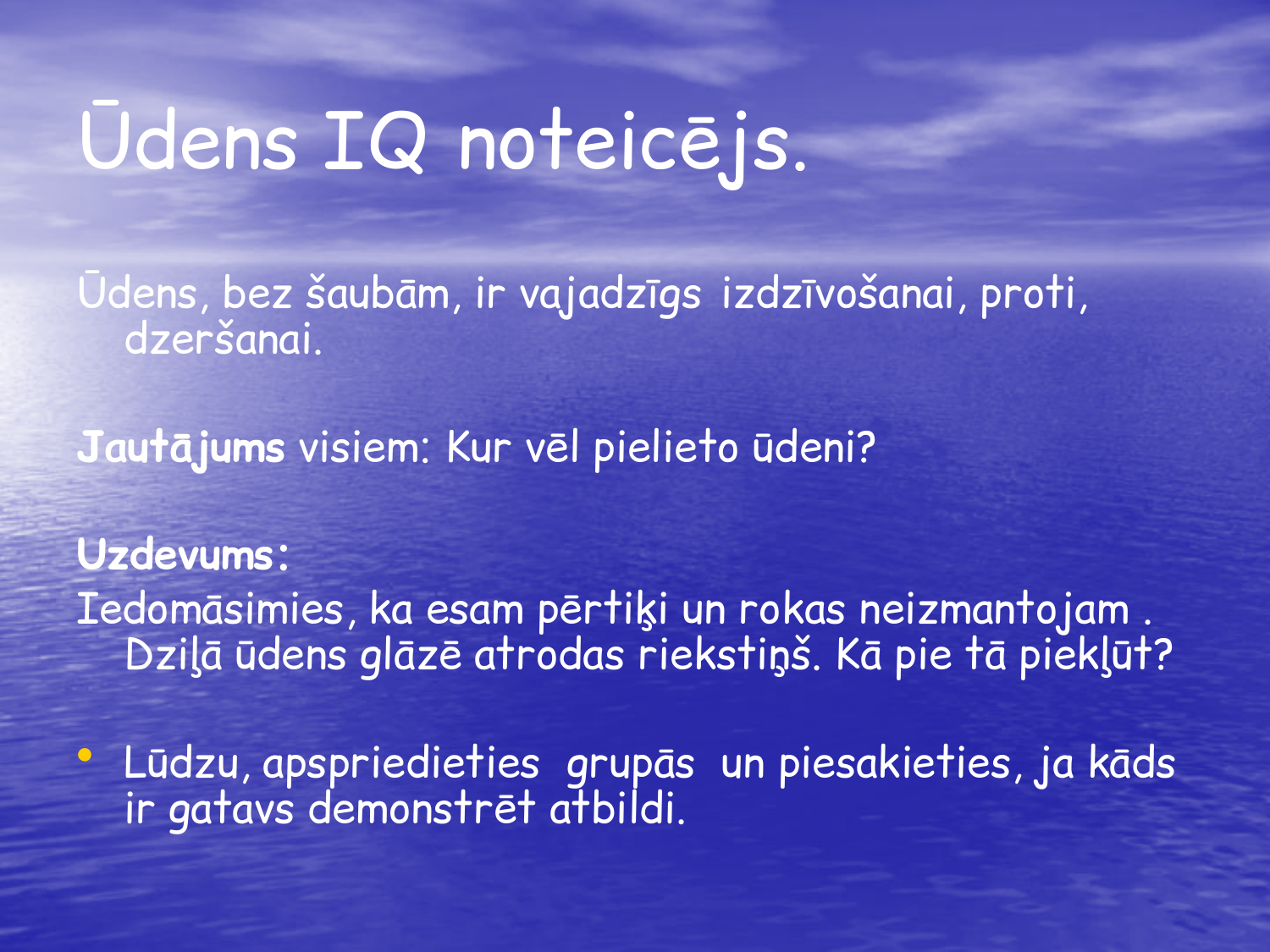

# Ūdens IQ noteicējs.
Ūdens, bez šaubām, ir vajadzīgs izdzīvošanai, proti, dzeršanai.

Jautājums visiem: Kur vēl pielieto ūdeni?

Uzdevums:
Iedomāsimies, ka esam pērtiķi un rokas neizmantojam . Dziļā ūdens glāzē atrodas riekstiņš. Kā pie tā piekļūt?

Lūdzu, apspriedieties  grupās  un piesakieties, ja kāds ir gatavs demonstrēt atbildi.